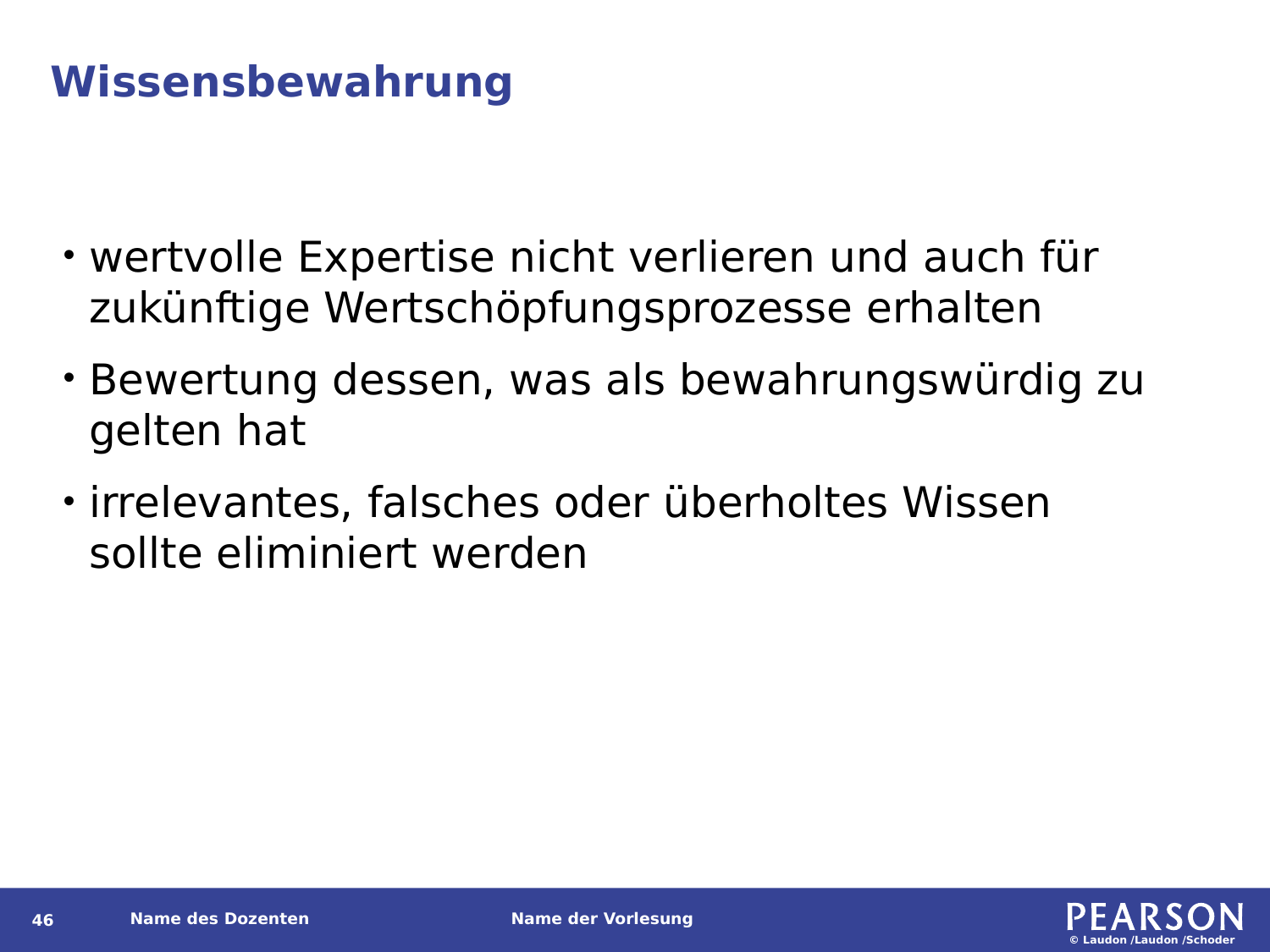

# Wissensbewahrung

wertvolle Expertise nicht verlieren und auch für zukünftige Wertschöpfungsprozesse erhalten
Bewertung dessen, was als bewahrungswürdig zu gelten hat
irrelevantes, falsches oder überholtes Wissen  sollte eliminiert werden

46